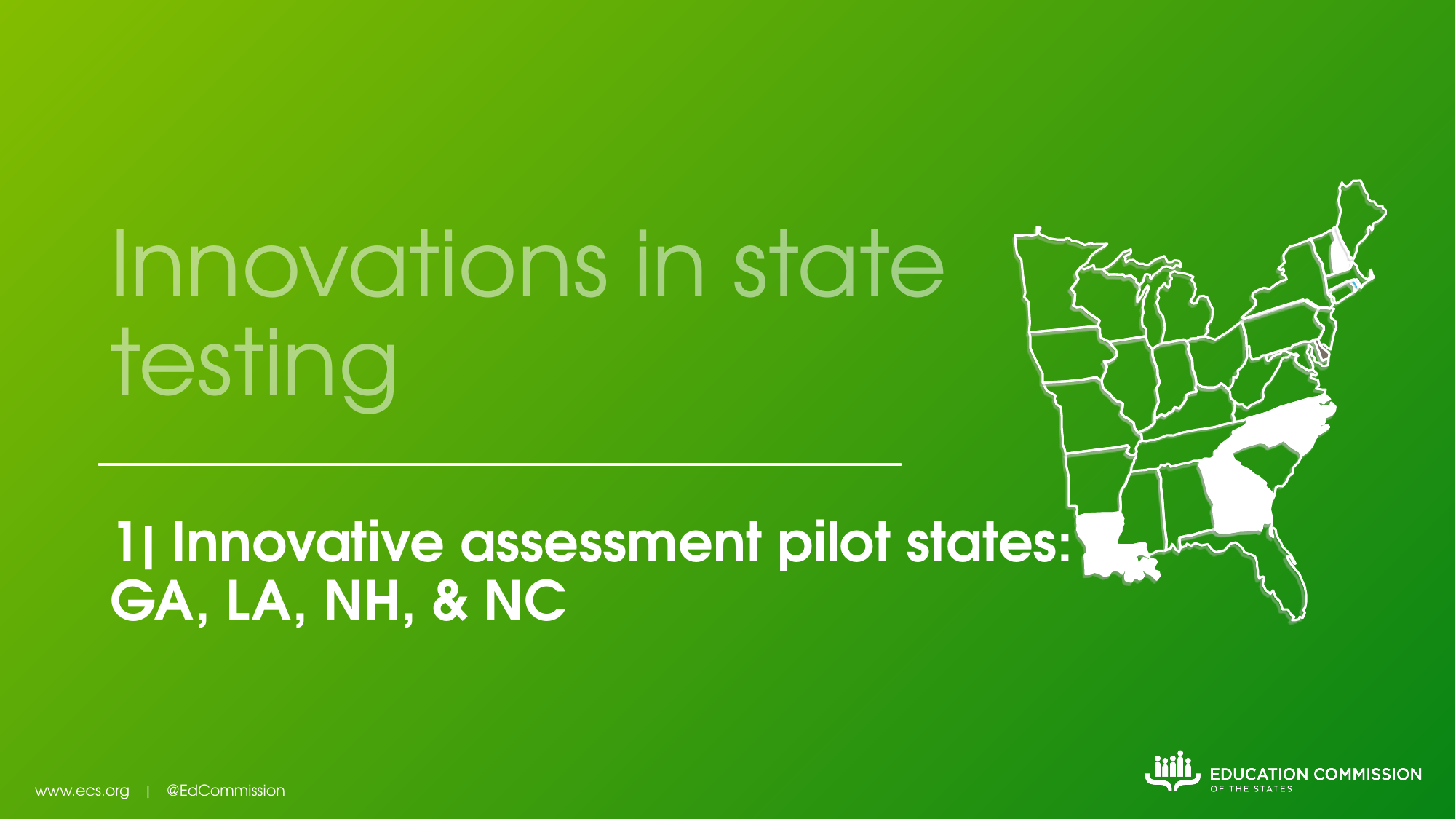

# Innovations in state testing

1| Innovative assessment pilot states: GA, LA, NH, & NC

www.ecs.org    |    @EdCommission